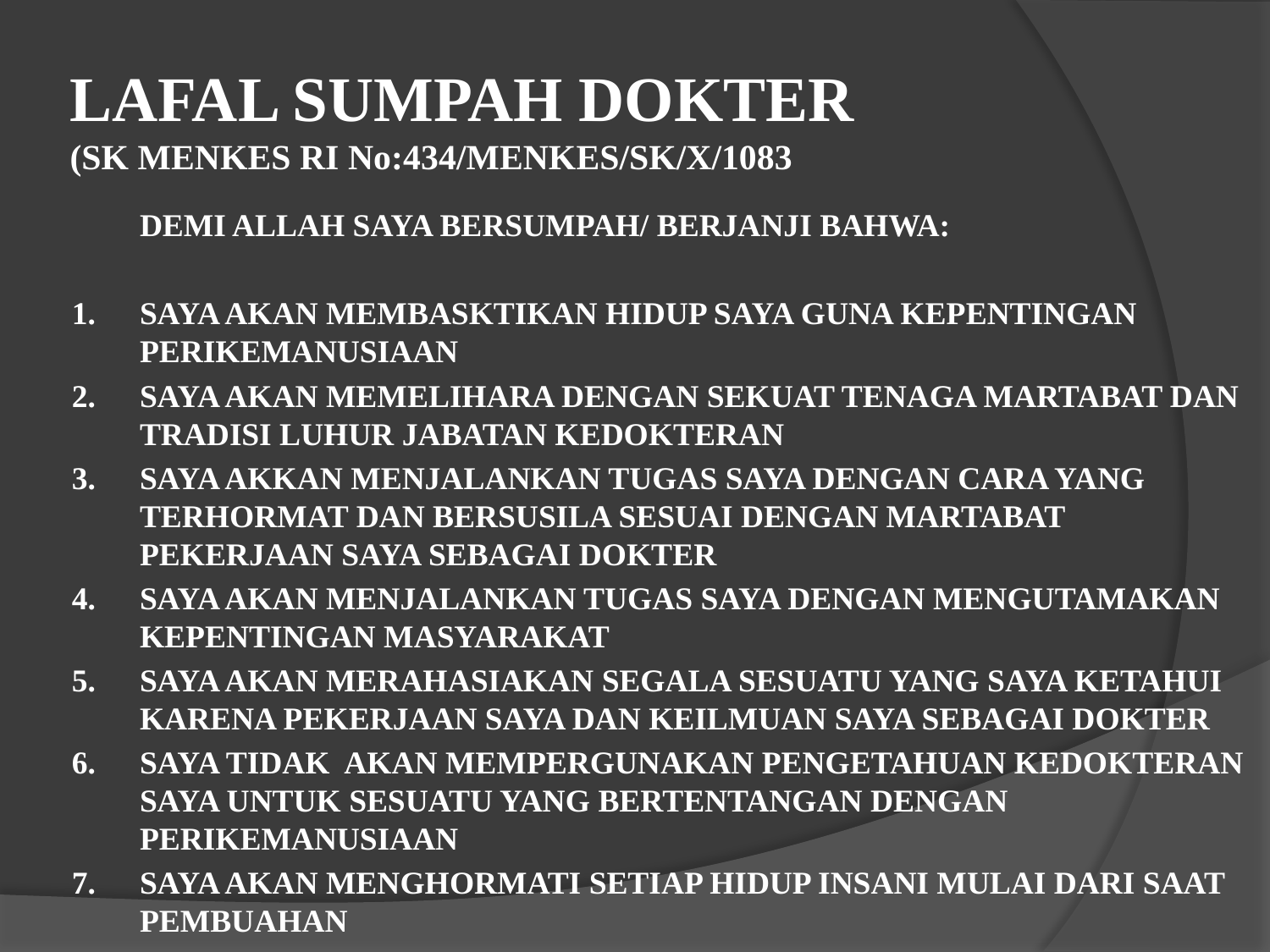

# LAFAL SUMPAH DOKTER (SK MENKES RI No:434/MENKES/SK/X/1083
	DEMI ALLAH SAYA BERSUMPAH/ BERJANJI BAHWA:

1.	SAYA AKAN MEMBASKTIKAN HIDUP SAYA GUNA KEPENTINGAN PERIKEMANUSIAAN
2.	SAYA AKAN MEMELIHARA DENGAN SEKUAT TENAGA MARTABAT DAN TRADISI LUHUR JABATAN KEDOKTERAN
3.	SAYA AKKAN MENJALANKAN TUGAS SAYA DENGAN CARA YANG TERHORMAT DAN BERSUSILA SESUAI DENGAN MARTABAT PEKERJAAN SAYA SEBAGAI DOKTER
4.	SAYA AKAN MENJALANKAN TUGAS SAYA DENGAN MENGUTAMAKAN KEPENTINGAN MASYARAKAT
5.	SAYA AKAN MERAHASIAKAN SEGALA SESUATU YANG SAYA KETAHUI KARENA PEKERJAAN SAYA DAN KEILMUAN SAYA SEBAGAI DOKTER
6.	SAYA TIDAK  AKAN MEMPERGUNAKAN PENGETAHUAN KEDOKTERAN SAYA UNTUK SESUATU YANG BERTENTANGAN DENGAN PERIKEMANUSIAAN
7.	SAYA AKAN MENGHORMATI SETIAP HIDUP INSANI MULAI DARI SAAT PEMBUAHAN